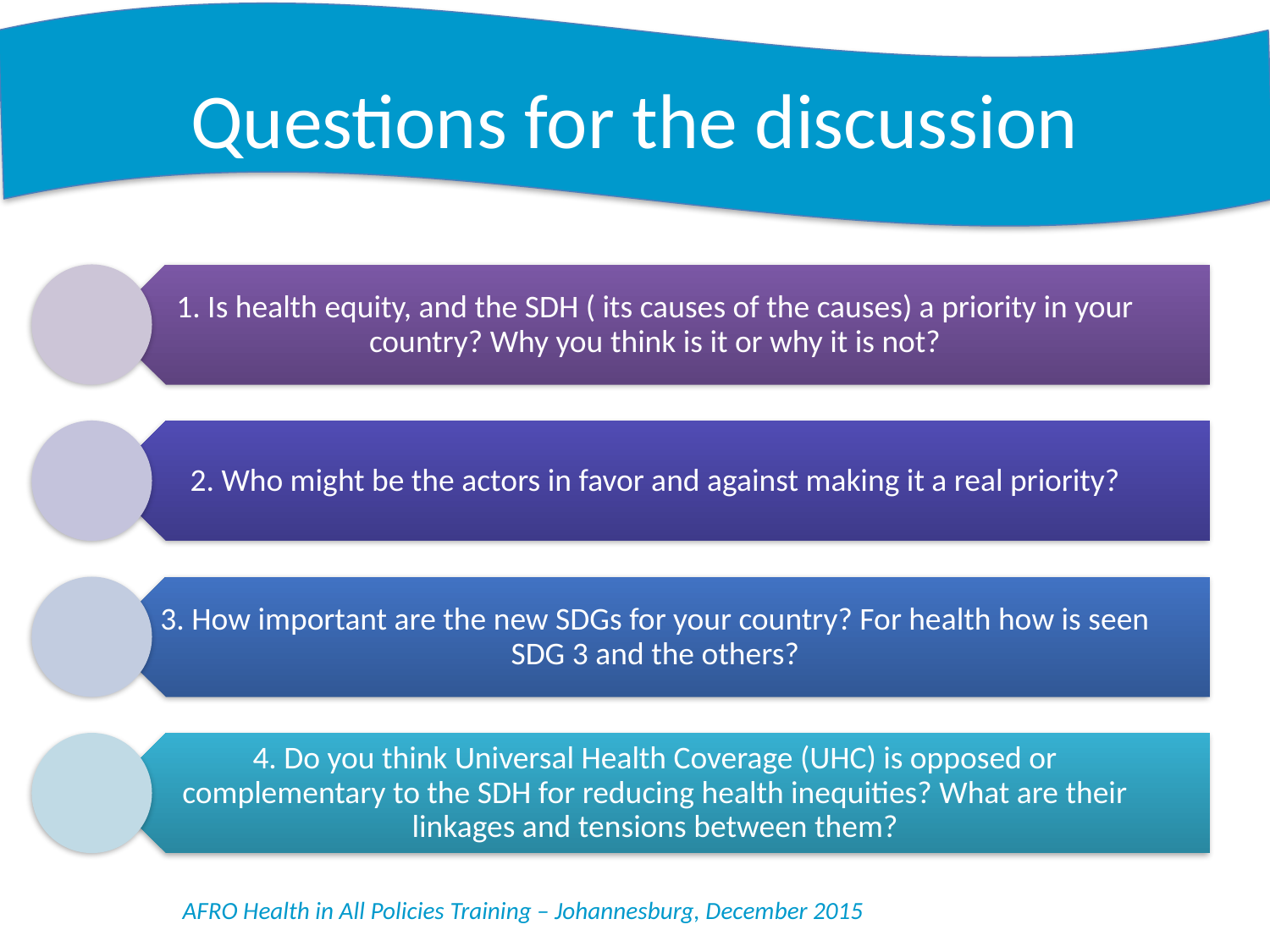

# Questions for the discussion
1. Is health equity, and the SDH ( its causes of the causes) a priority in your country? Why you think is it or why it is not?
2. Who might be the actors in favor and against making it a real priority?
3. How important are the new SDGs for your country? For health how is seen SDG 3 and the others?
4. Do you think Universal Health Coverage (UHC) is opposed or complementary to the SDH for reducing health inequities? What are their linkages and tensions between them?